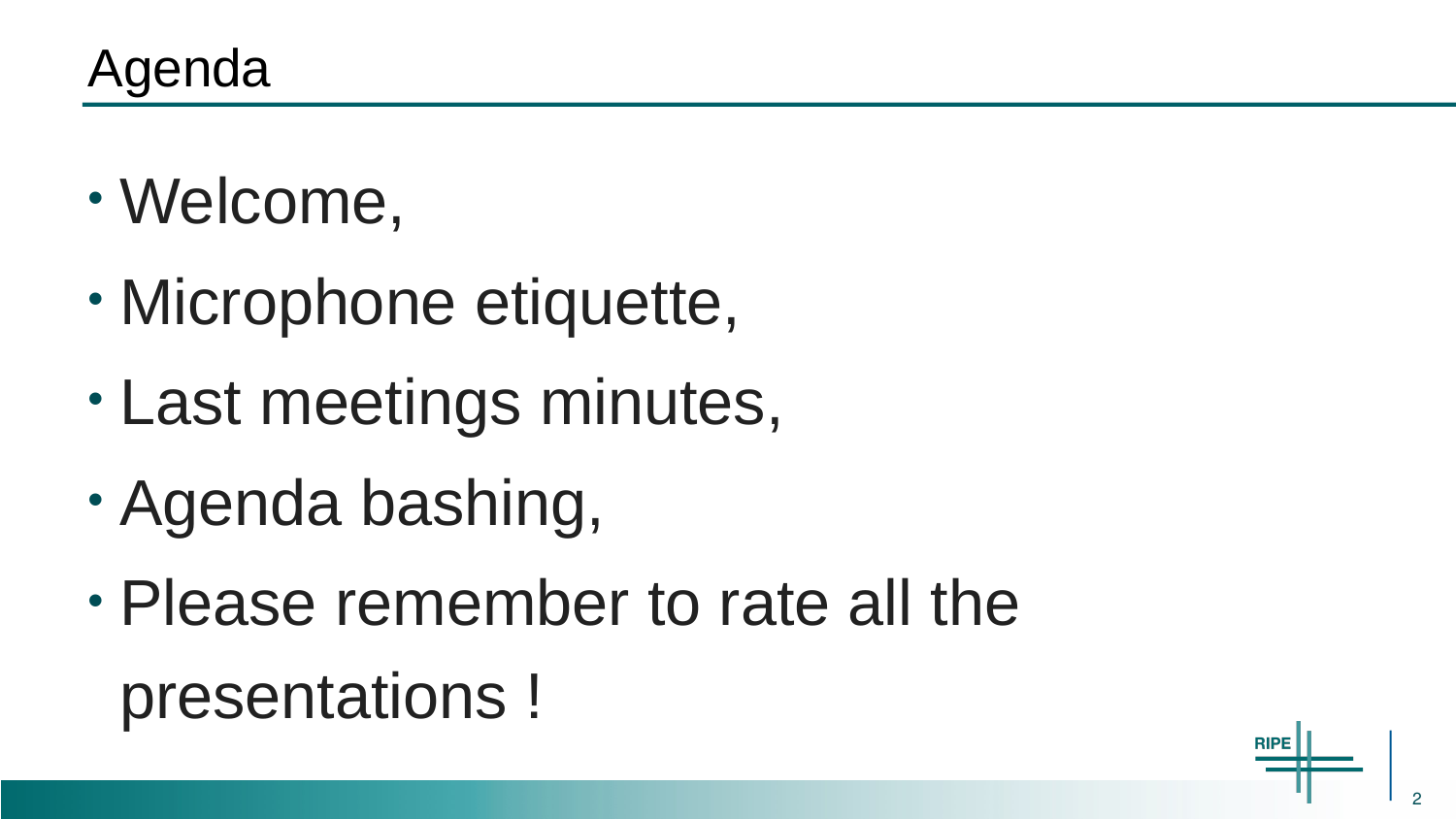

# Agenda
Welcome,
Microphone etiquette,
Last meetings minutes,
Agenda bashing,
Please remember to rate all the presentations !

2